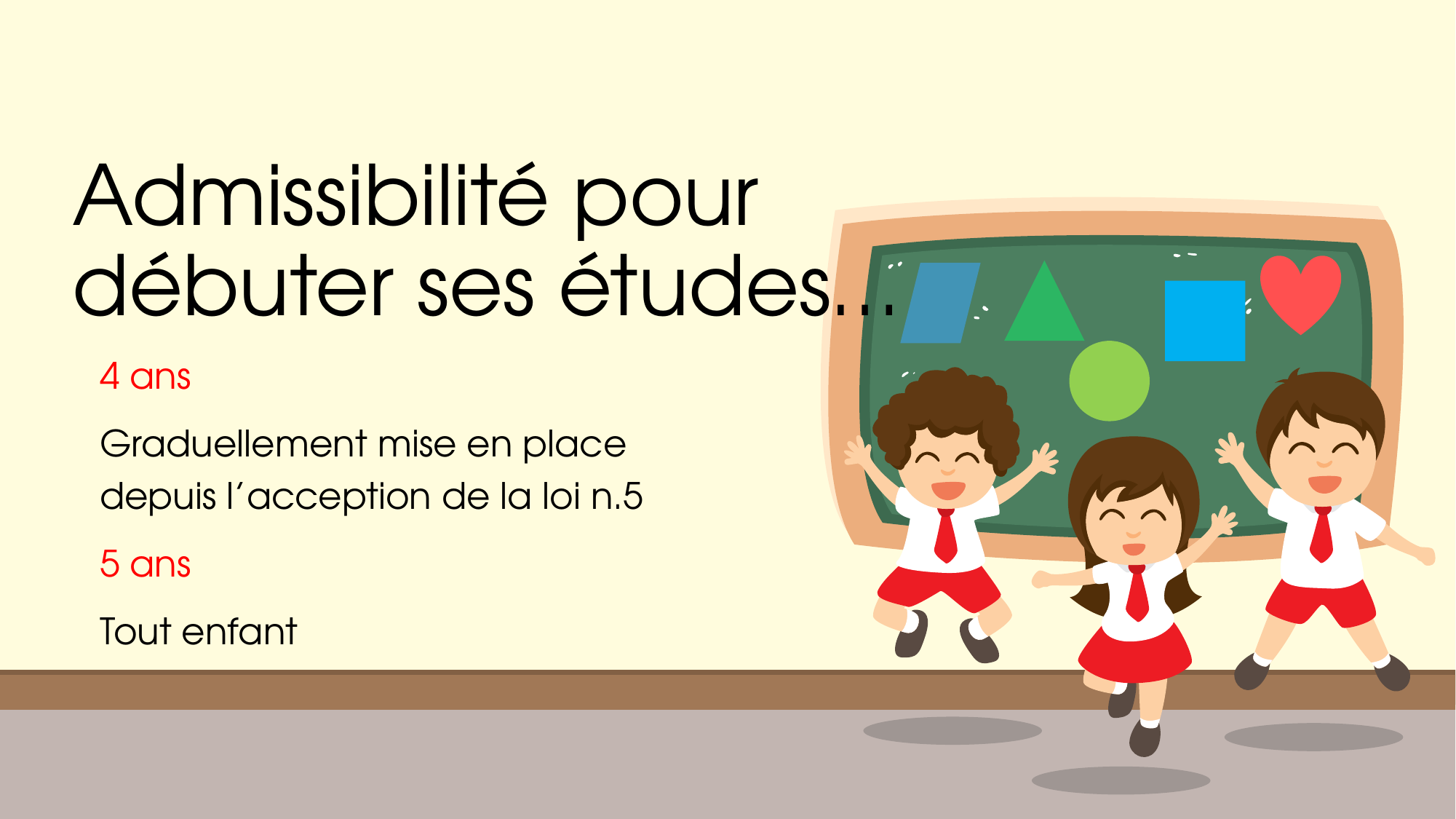

# Admissibilité pour débuter ses études…
4 ans
Graduellement mise en place depuis l’acception de la loi n.5
5 ans
Tout enfant